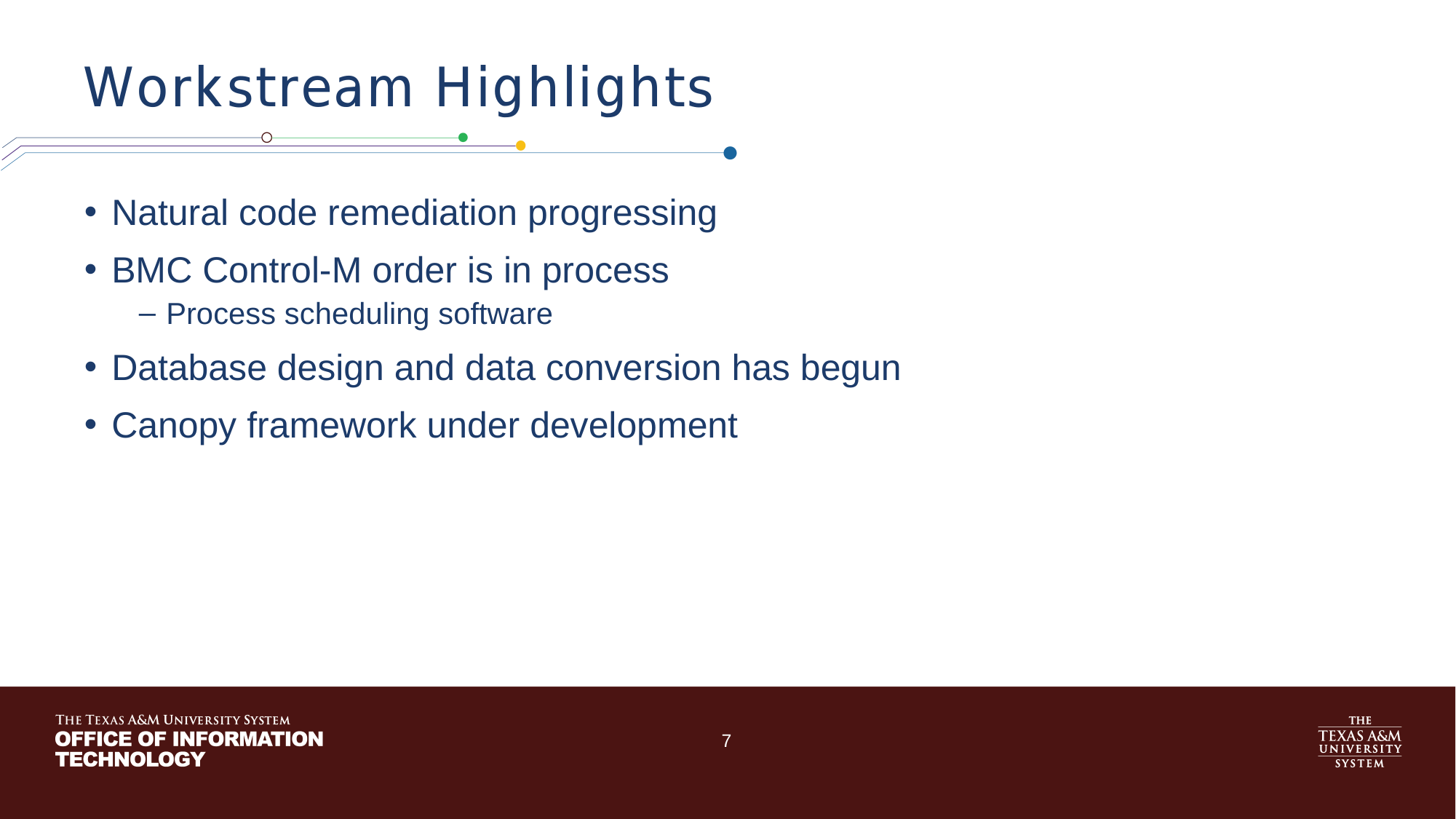

# Workstream Highlights
Natural code remediation progressing
BMC Control-M order is in process
Process scheduling software
Database design and data conversion has begun
Canopy framework under development

7